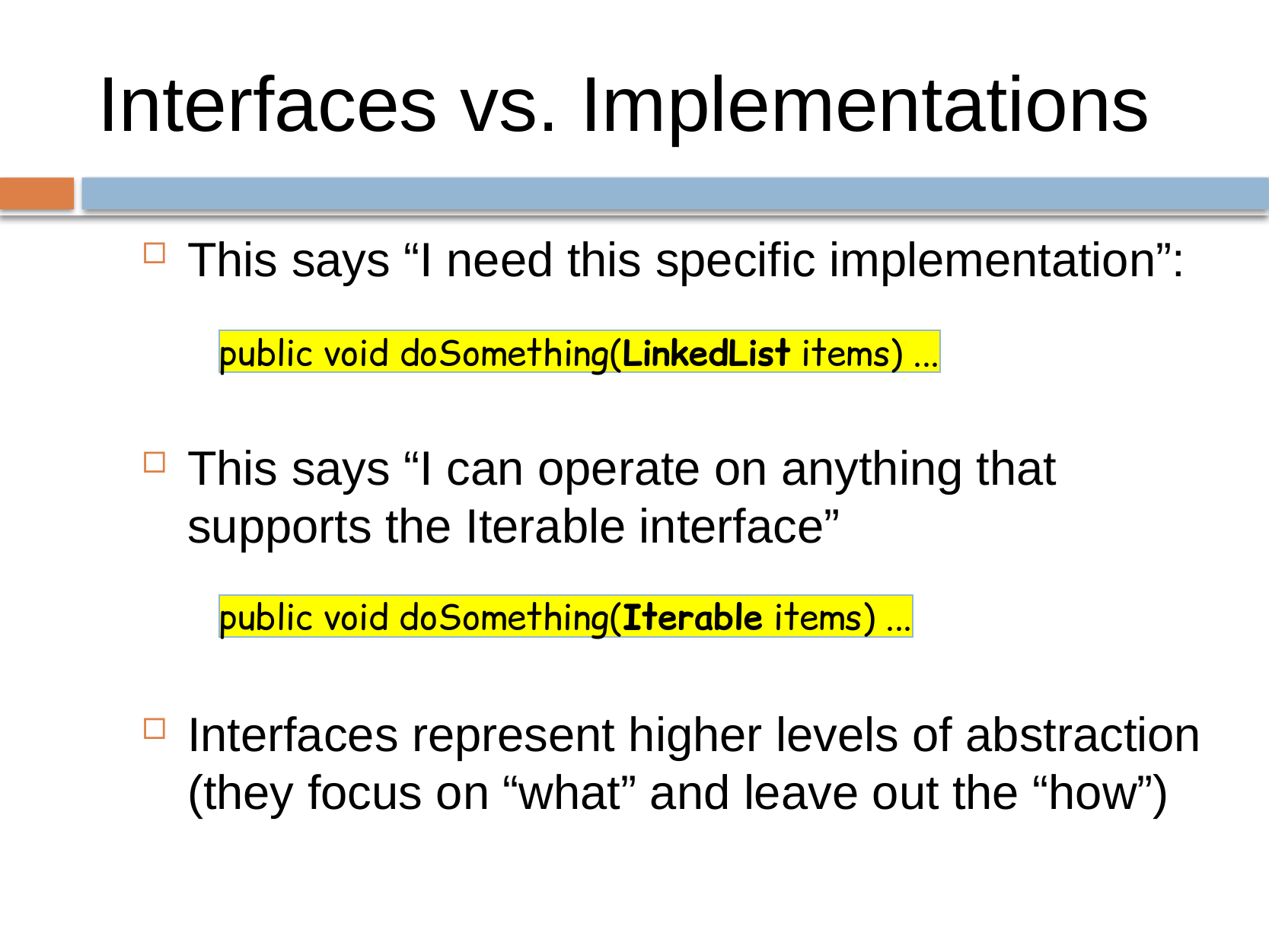

# Interfaces vs. Implementations
This says “I need this specific implementation”:

This says “I can operate on anything that supports the Iterable interface”

Interfaces represent higher levels of abstraction
(they focus on “what” and leave out the “how”)
public void doSomething(LinkedList items) ...
public void doSomething(Iterable items) ...